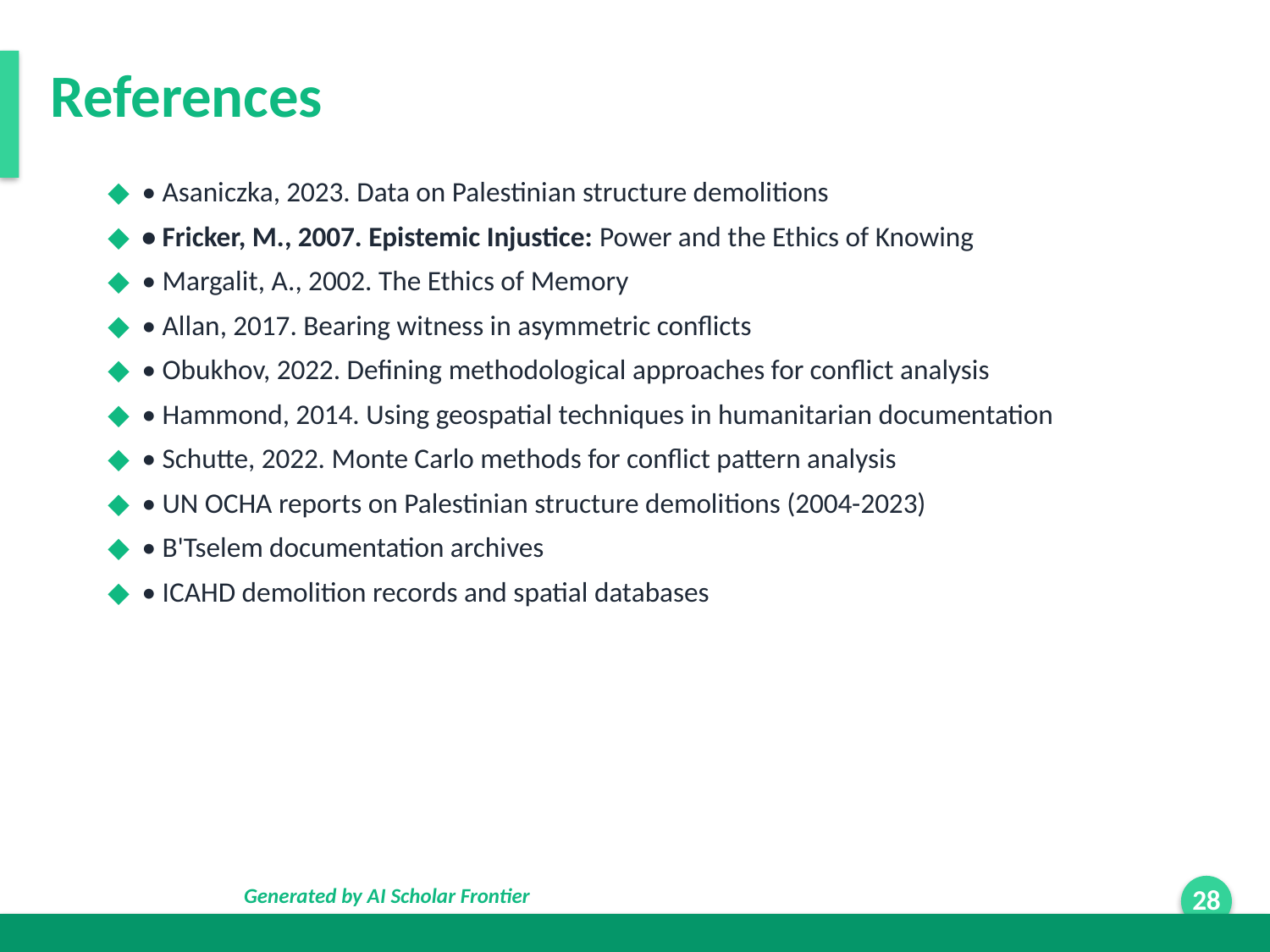

References
◆  • Asaniczka, 2023. Data on Palestinian structure demolitions
◆  • Fricker, M., 2007. Epistemic Injustice: Power and the Ethics of Knowing
◆  • Margalit, A., 2002. The Ethics of Memory
◆  • Allan, 2017. Bearing witness in asymmetric conflicts
◆  • Obukhov, 2022. Defining methodological approaches for conflict analysis
◆  • Hammond, 2014. Using geospatial techniques in humanitarian documentation
◆  • Schutte, 2022. Monte Carlo methods for conflict pattern analysis
◆  • UN OCHA reports on Palestinian structure demolitions (2004-2023)
◆  • B'Tselem documentation archives
◆  • ICAHD demolition records and spatial databases
Generated by AI Scholar Frontier

28